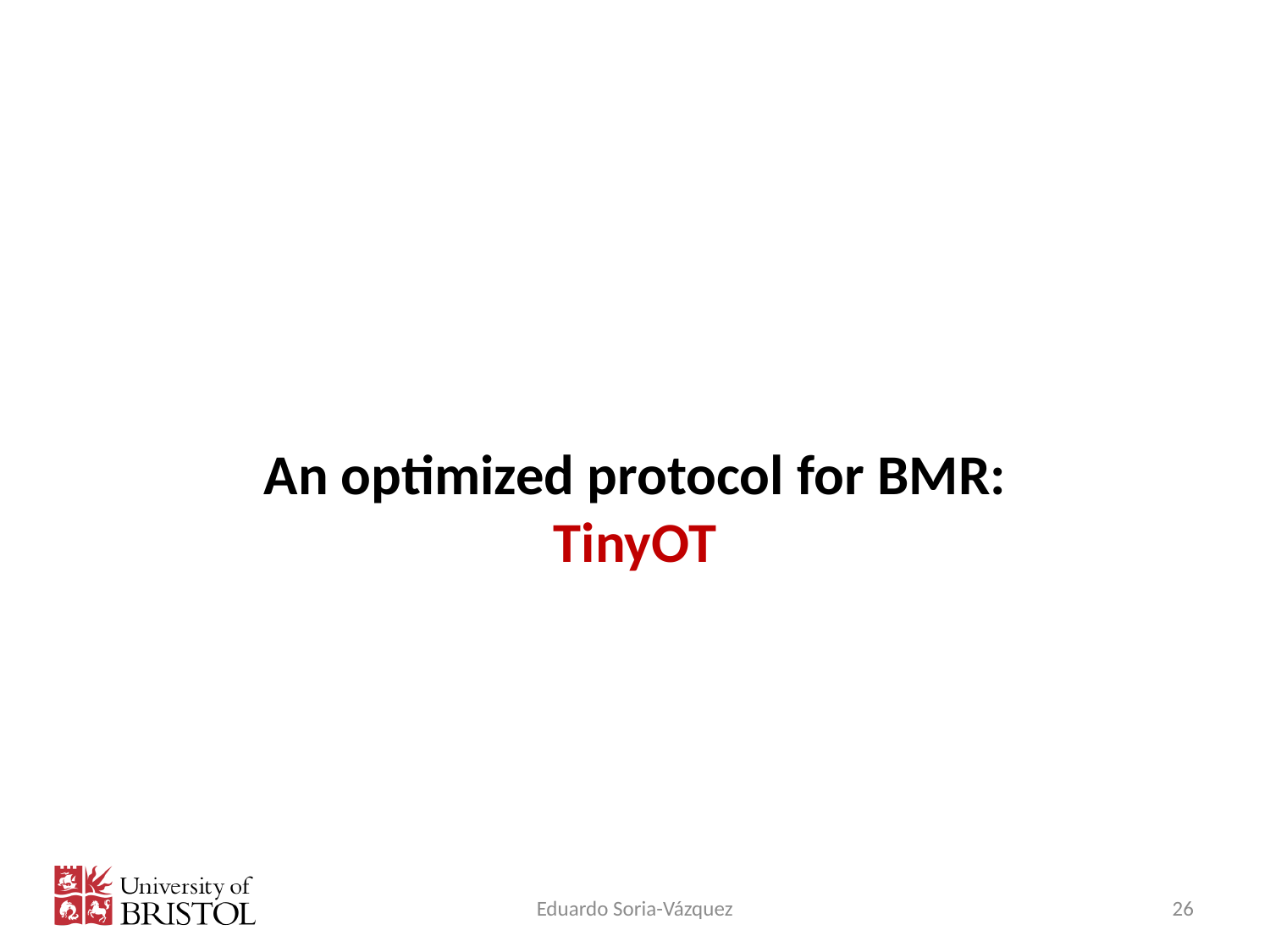

# An optimized protocol for BMR: TinyOT
Eduardo Soria-Vázquez
26